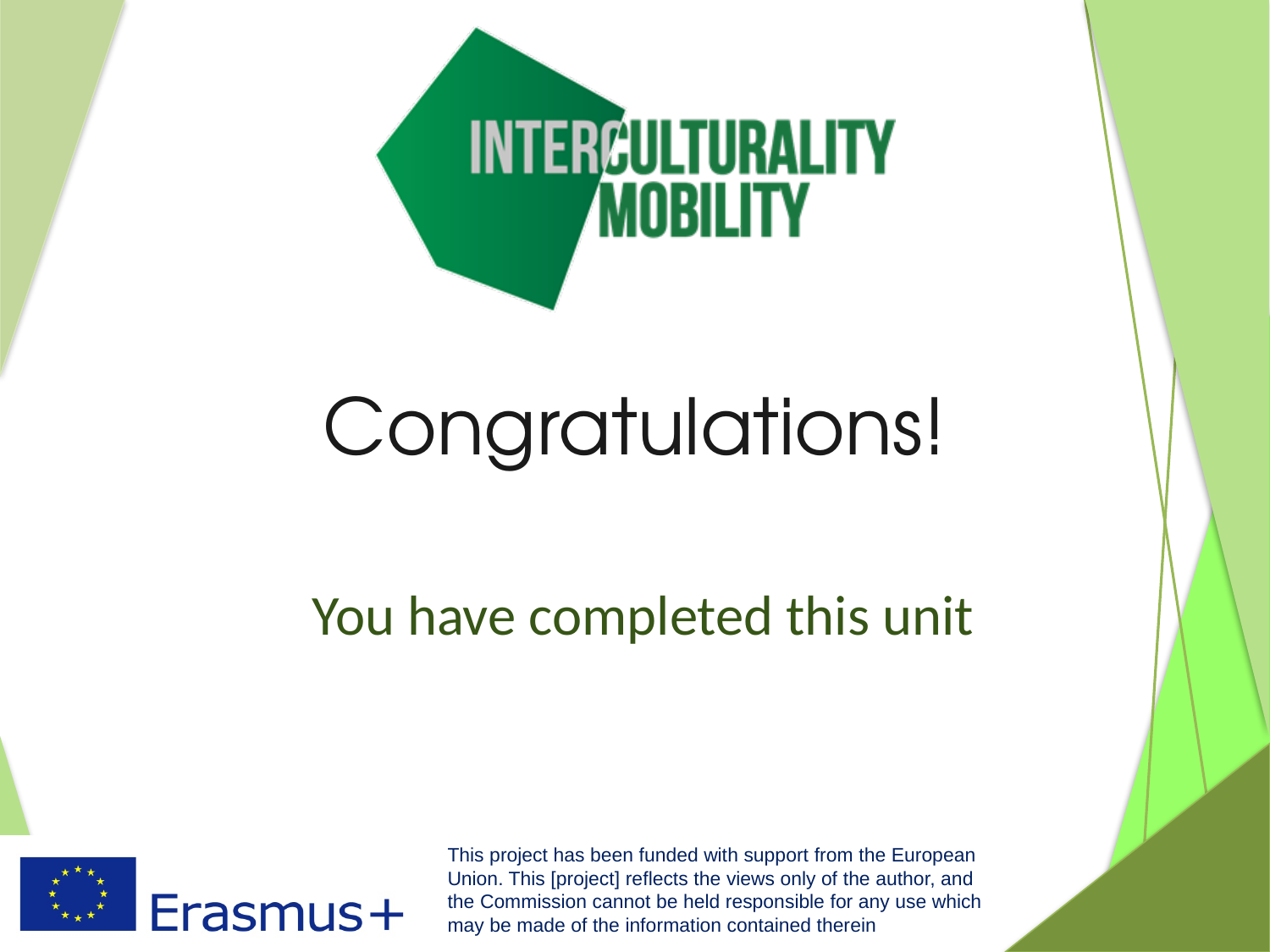

# Congratulations!
You have completed this unit